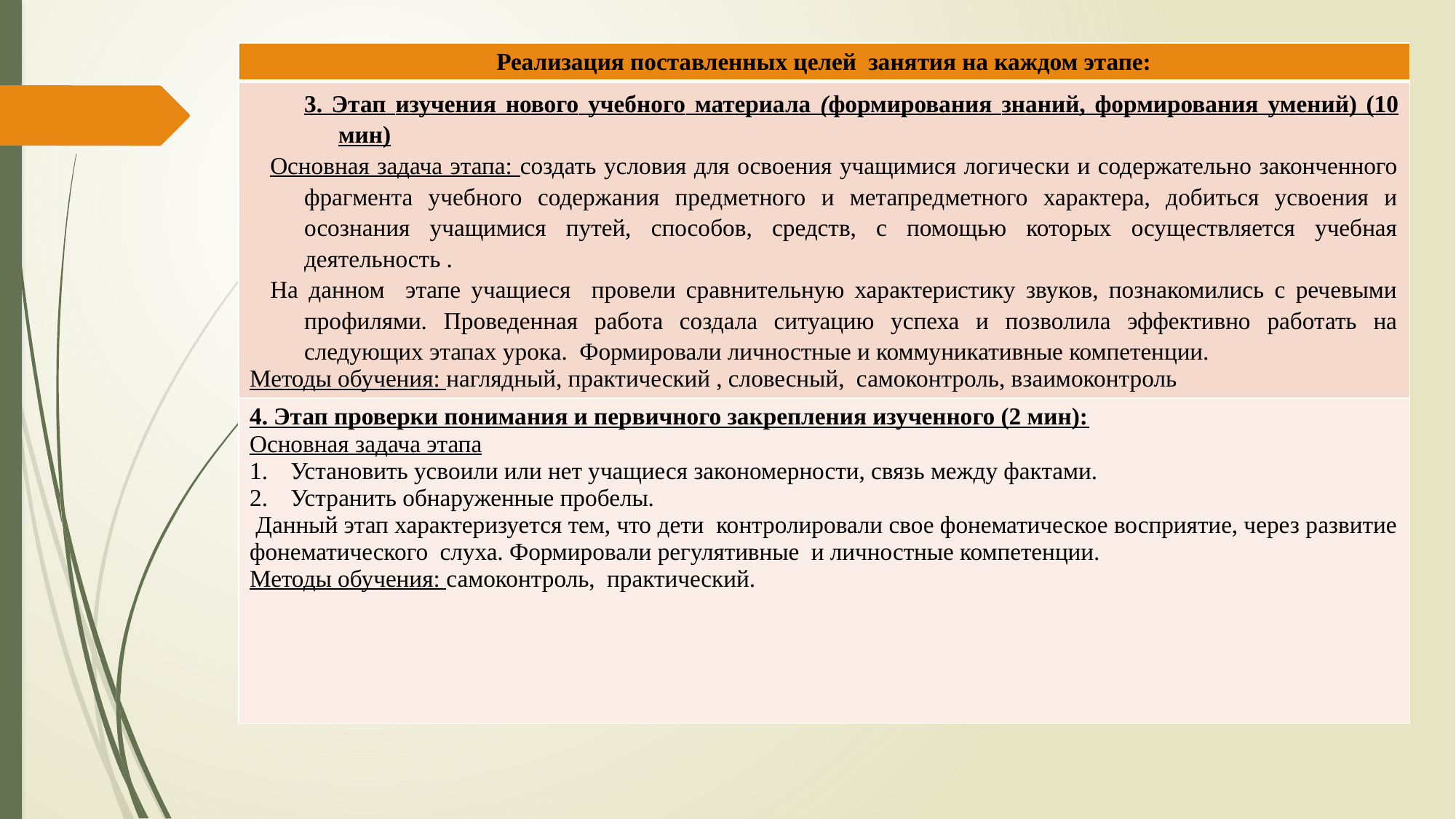

| Реализация поставленных целей занятия на каждом этапе: |
| --- |
| 3. Этап изучения нового учебного материала (формирования знаний, формирования умений) (10 мин) Основная задача этапа: создать условия для освоения учащимися логически и содержательно законченного фрагмента учебного содержания предметного и метапредметного характера, добиться усвоения и осознания учащимися путей, способов, средств, с помощью которых осуществляется учебная деятельность . На данном этапе учащиеся провели сравнительную характеристику звуков, познакомились с речевыми профилями. Проведенная работа создала ситуацию успеха и позволила эффективно работать на следующих этапах урока. Формировали личностные и коммуникативные компетенции. Методы обучения: наглядный, практический , словесный, самоконтроль, взаимоконтроль |
| 4. Этап проверки понимания и первичного закрепления изученного (2 мин): Основная задача этапа Установить усвоили или нет учащиеся закономерности, связь между фактами. Устранить обнаруженные пробелы.  Данный этап характеризуется тем, что дети контролировали свое фонематическое восприятие, через развитие фонематического слуха. Формировали регулятивные и личностные компетенции. Методы обучения: самоконтроль, практический. |